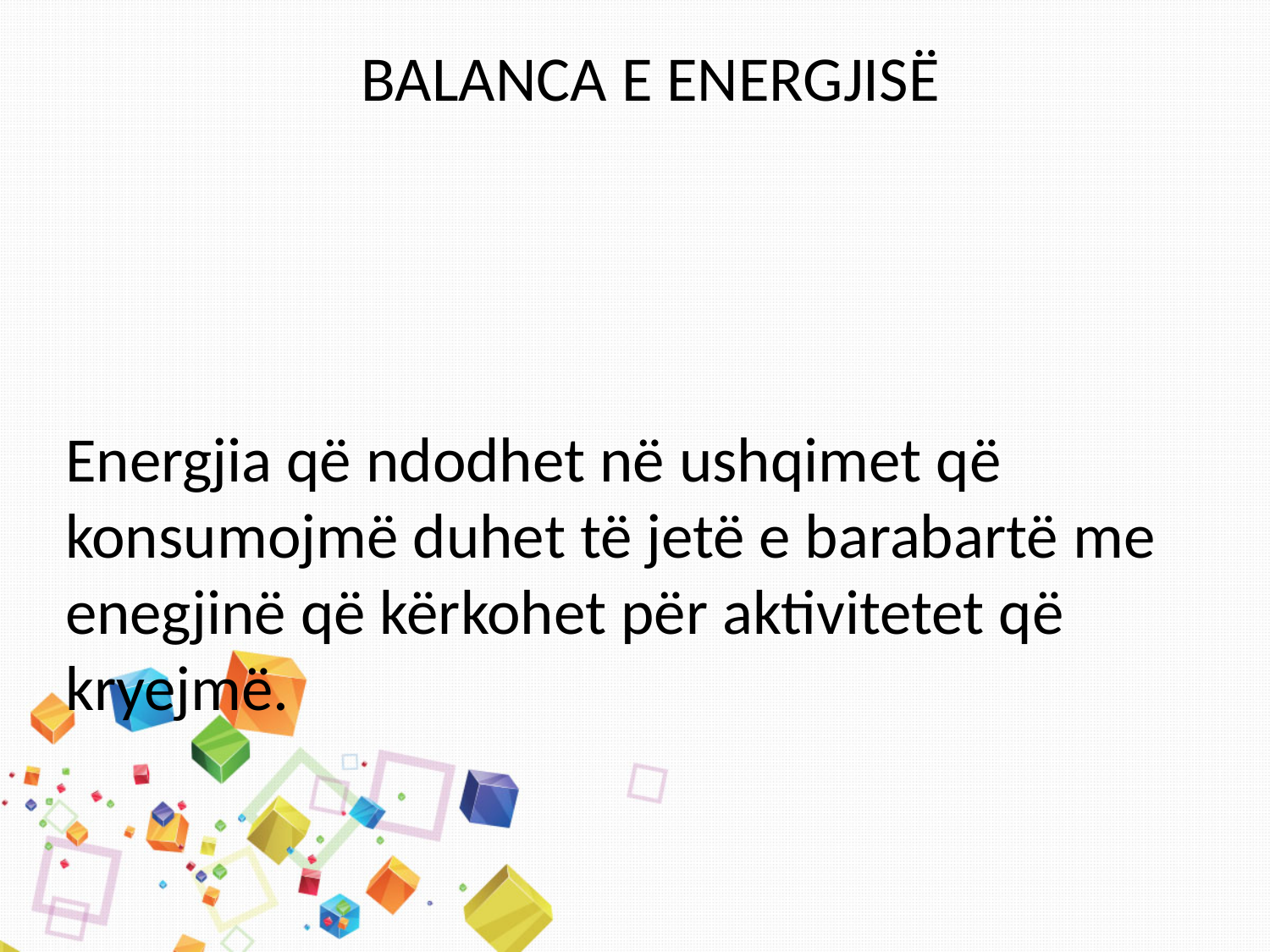

BALANCA E ENERGJISË

Energjia që ndodhet në ushqimet që konsumojmë duhet të jetë e barabartë me enegjinë që kërkohet për aktivitetet që kryejmë.